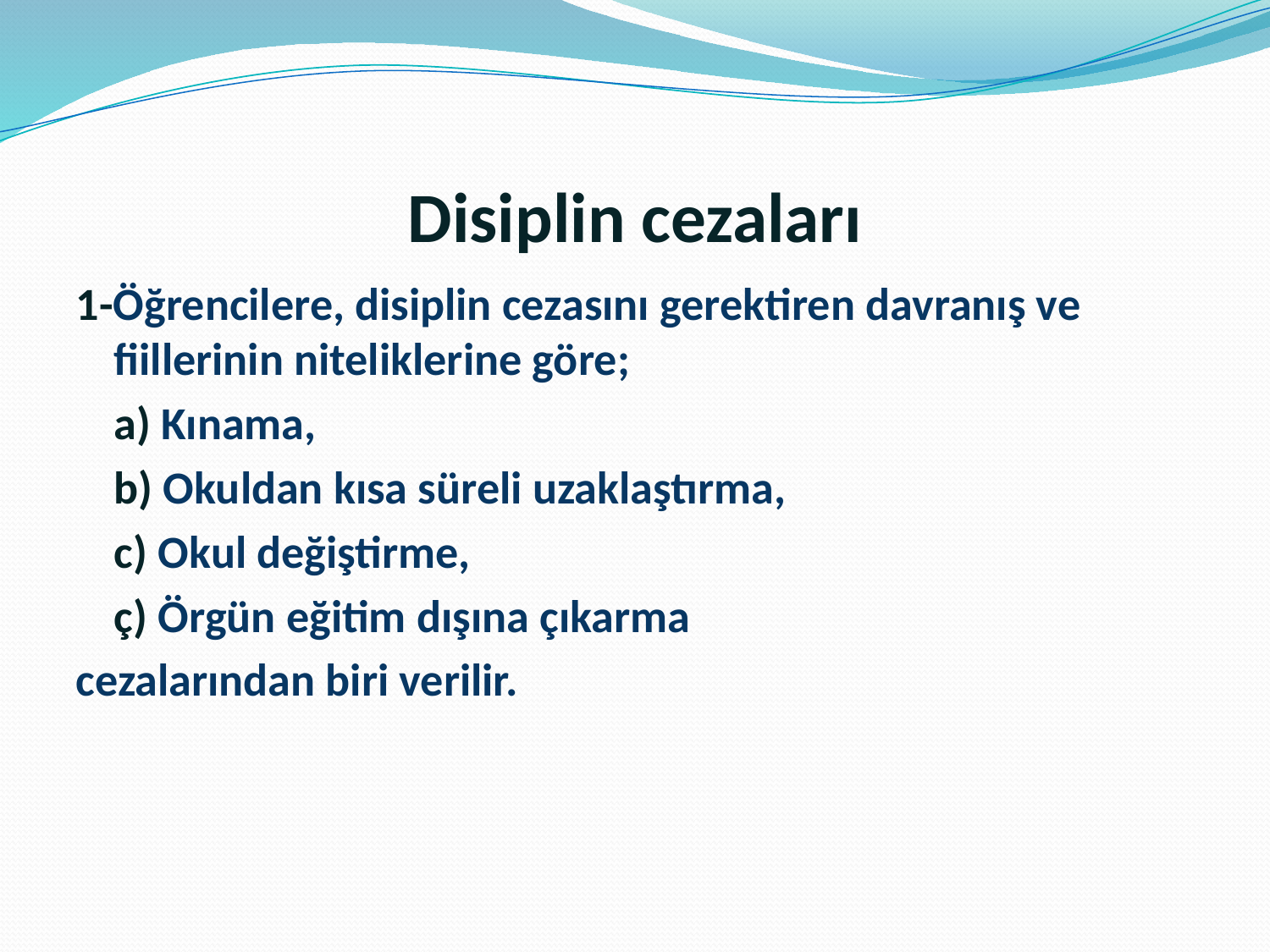

# Disiplin cezaları
1-Öğrencilere, disiplin cezasını gerektiren davranış ve fiillerinin niteliklerine göre;
	a) Kınama,
	b) Okuldan kısa süreli uzaklaştırma,
	c) Okul değiştirme,
	ç) Örgün eğitim dışına çıkarma
cezalarından biri verilir.